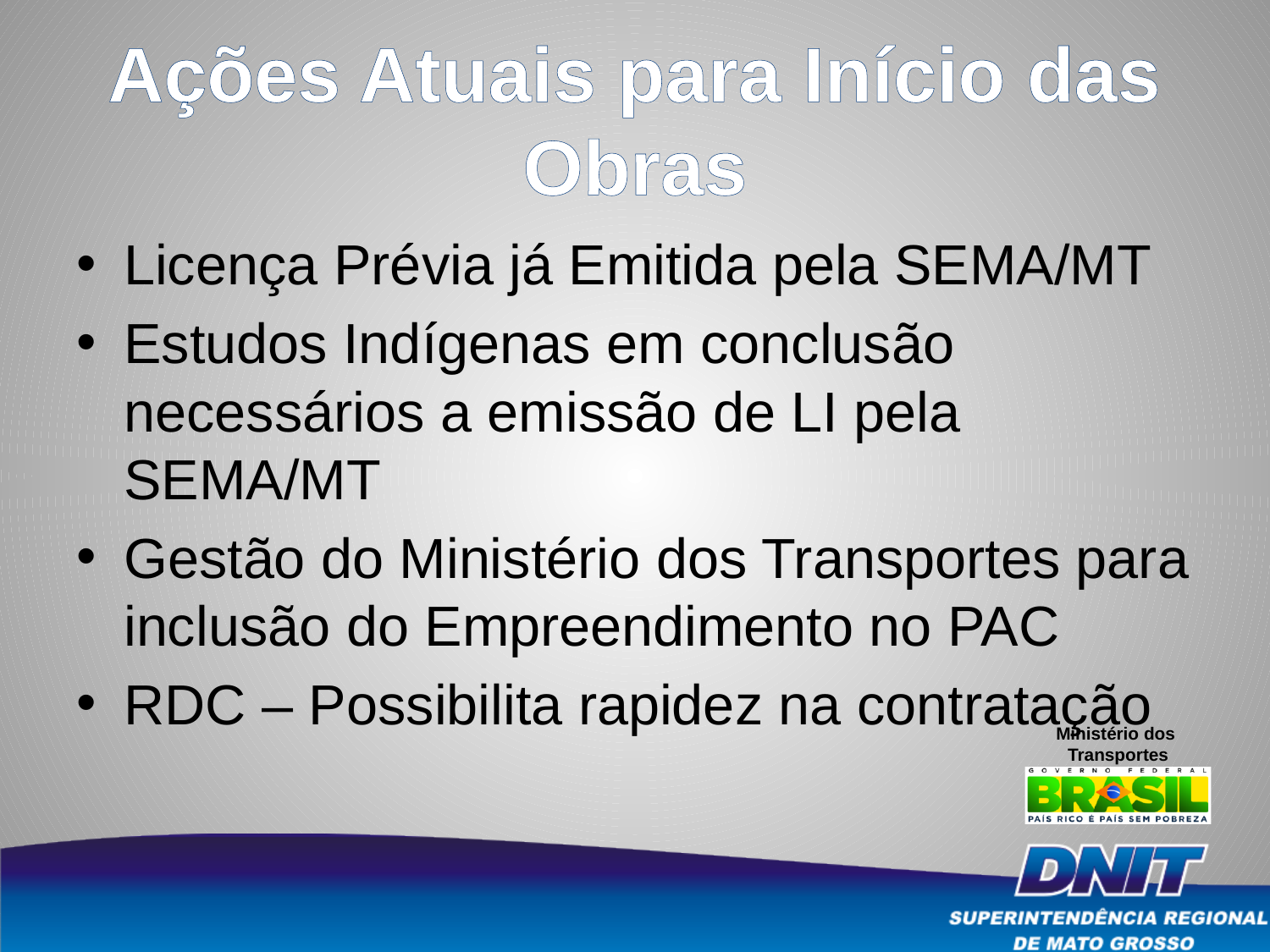

# Ações Atuais para Início das Obras
Licença Prévia já Emitida pela SEMA/MT
Estudos Indígenas em conclusão necessários a emissão de LI pela SEMA/MT
Gestão do Ministério dos Transportes para inclusão do Empreendimento no PAC
RDC – Possibilita rapidez na contratação